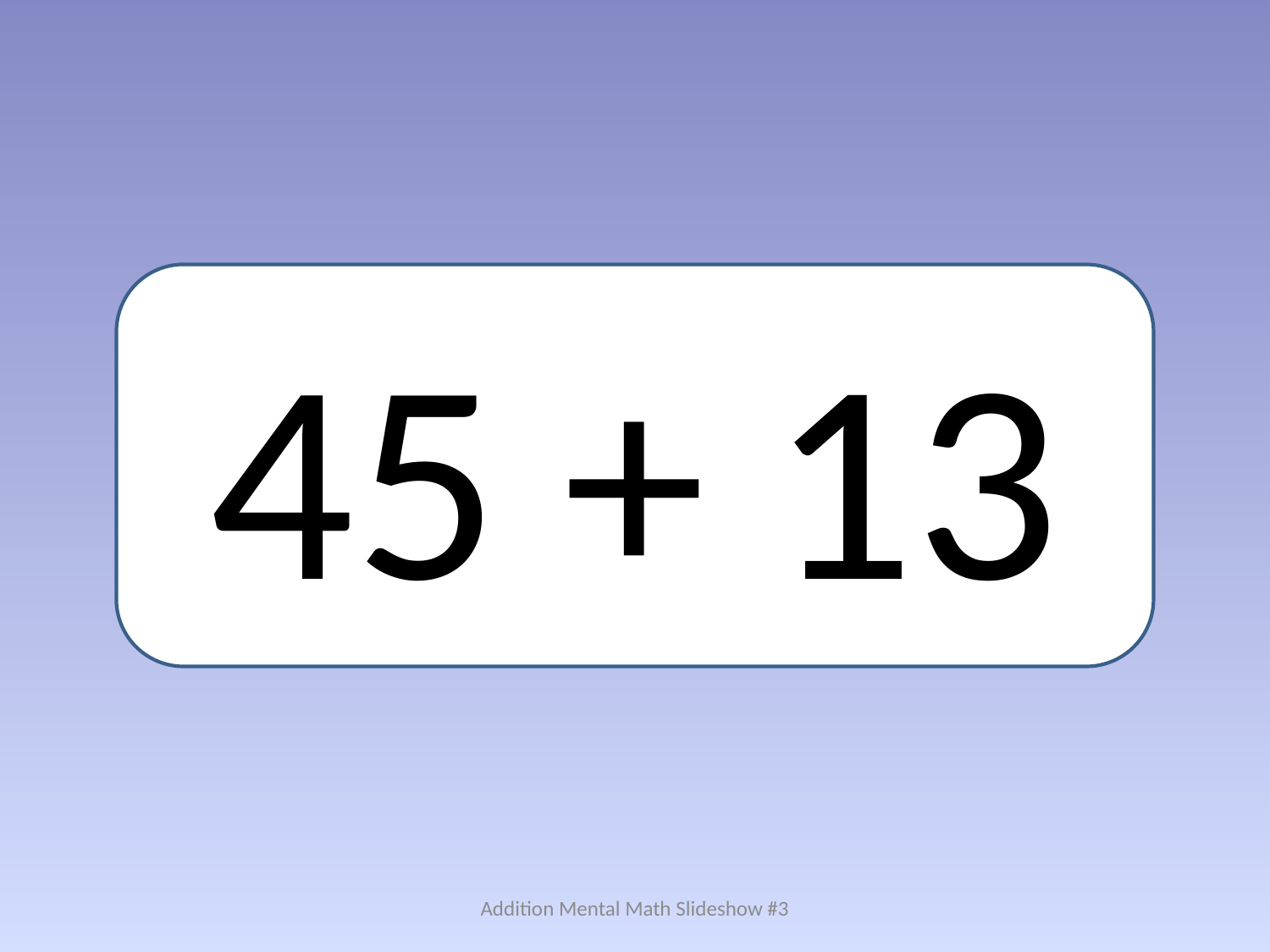

45 + 13
Addition Mental Math Slideshow #3